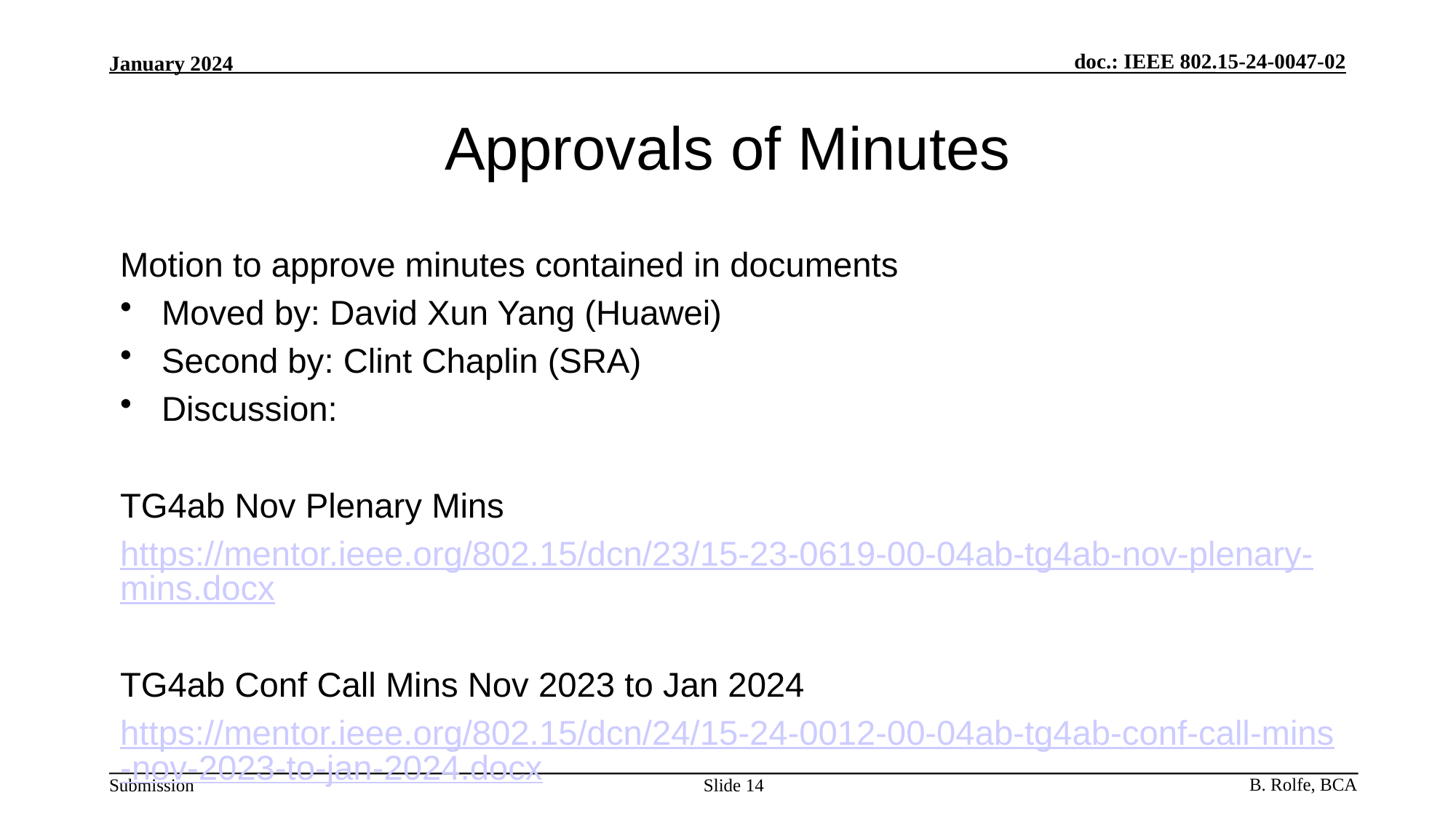

# Approvals of Minutes
Motion to approve minutes contained in documents
Moved by: David Xun Yang (Huawei)
Second by: Clint Chaplin (SRA)
Discussion:

TG4ab Nov Plenary Mins
https://mentor.ieee.org/802.15/dcn/23/15-23-0619-00-04ab-tg4ab-nov-plenary-mins.docx

TG4ab Conf Call Mins Nov 2023 to Jan 2024
https://mentor.ieee.org/802.15/dcn/24/15-24-0012-00-04ab-tg4ab-conf-call-mins-nov-2023-to-jan-2024.docx

Slide 14